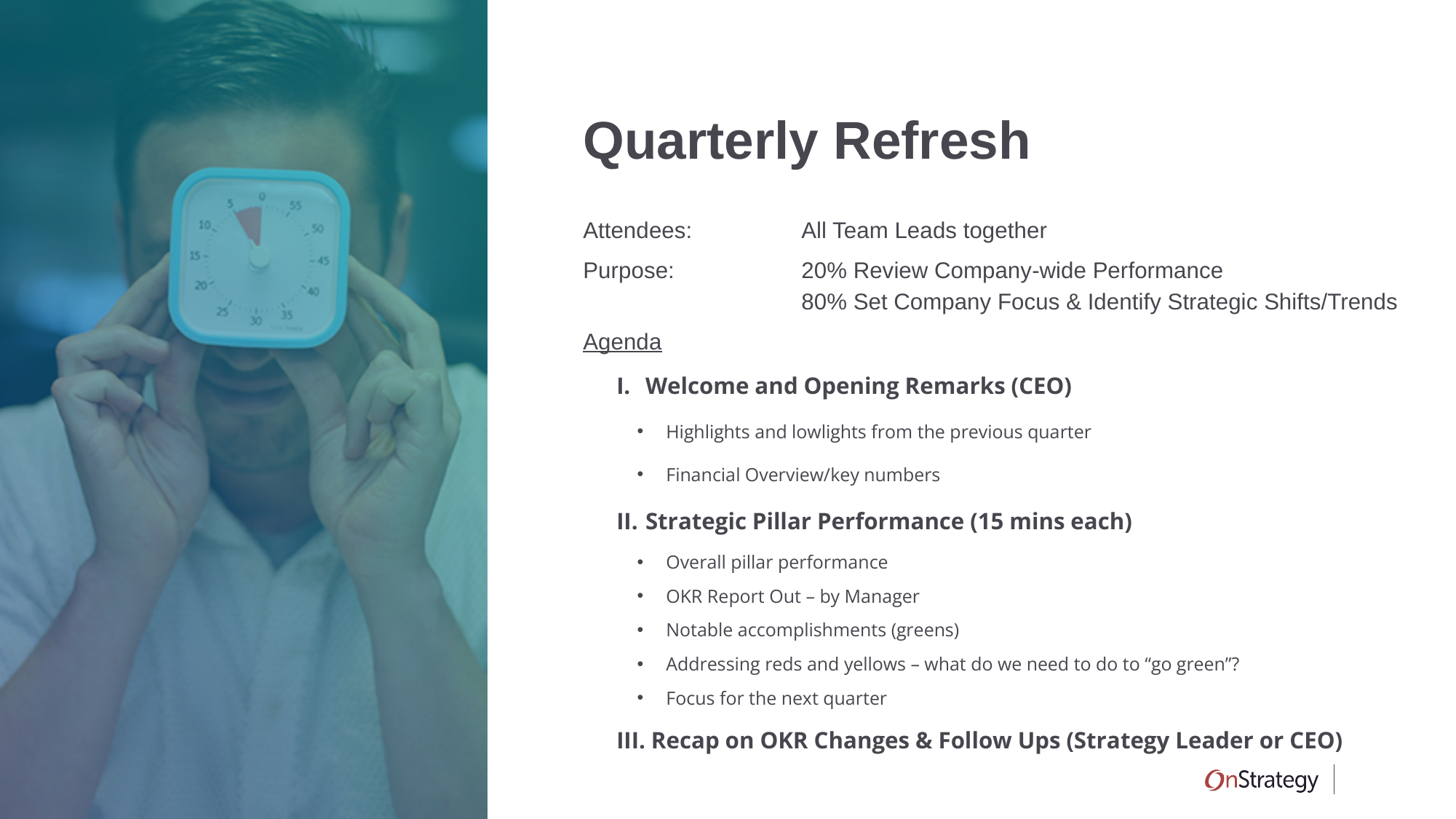

# Quarterly Refresh
Attendees:	All Team Leads together
Purpose:		20% Review Company-wide Performance
	          	80% Set Company Focus & Identify Strategic Shifts/Trends
Agenda
Welcome and Opening Remarks (CEO)
Highlights and lowlights from the previous quarter
Financial Overview/key numbers
Strategic Pillar Performance (15 mins each)
Overall pillar performance
OKR Report Out – by Manager
Notable accomplishments (greens)
Addressing reds and yellows – what do we need to do to “go green”?
Focus for the next quarter
 Recap on OKR Changes & Follow Ups (Strategy Leader or CEO)